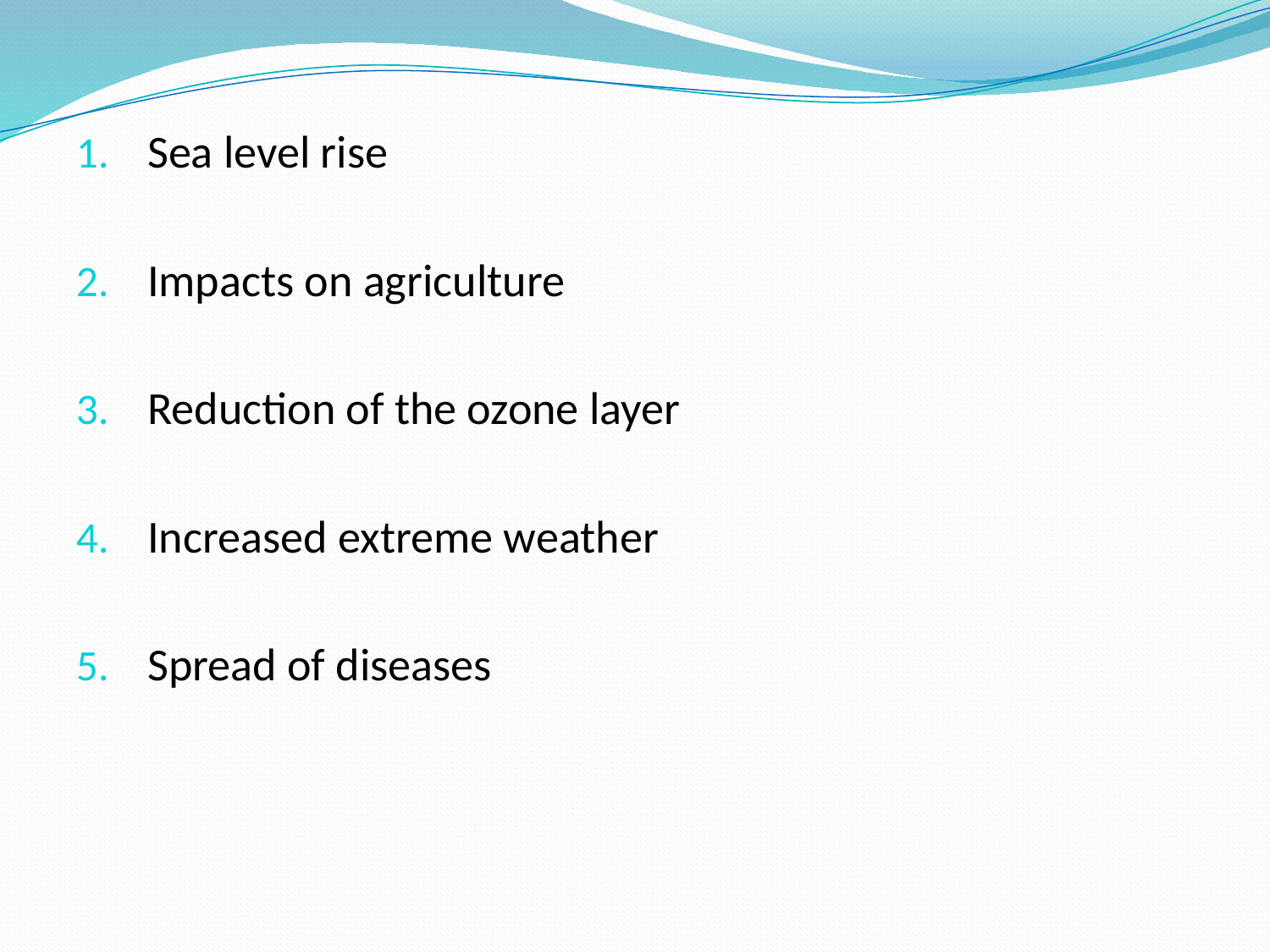

Sea level rise

Impacts on agriculture

Reduction of the ozone layer

Increased extreme weather

Spread of diseases